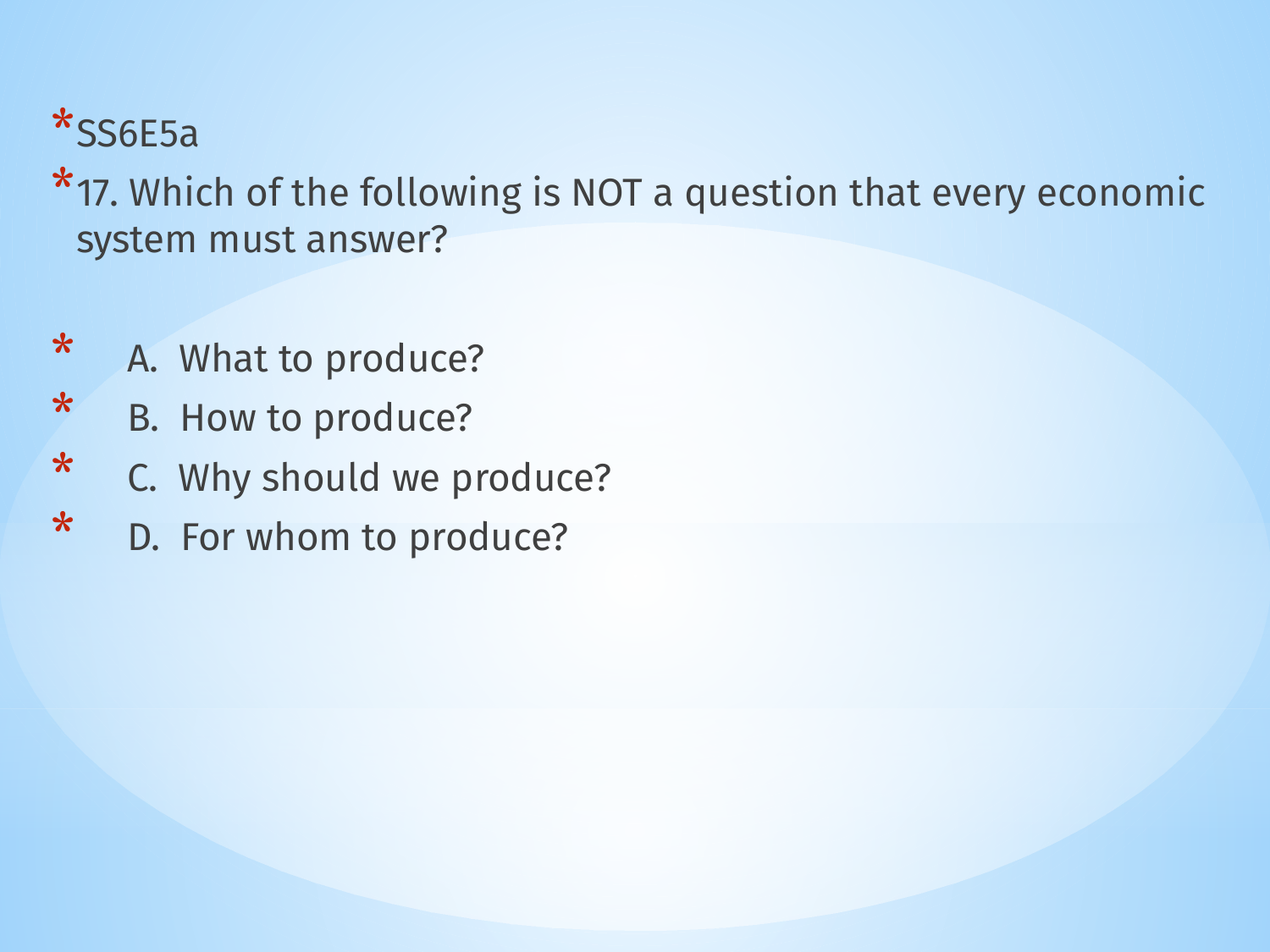

SS6E5a
17. Which of the following is NOT a question that every economic system must answer?

     A.  What to produce?
     B.  How to produce?
     C.  Why should we produce?
     D.  For whom to produce?

#